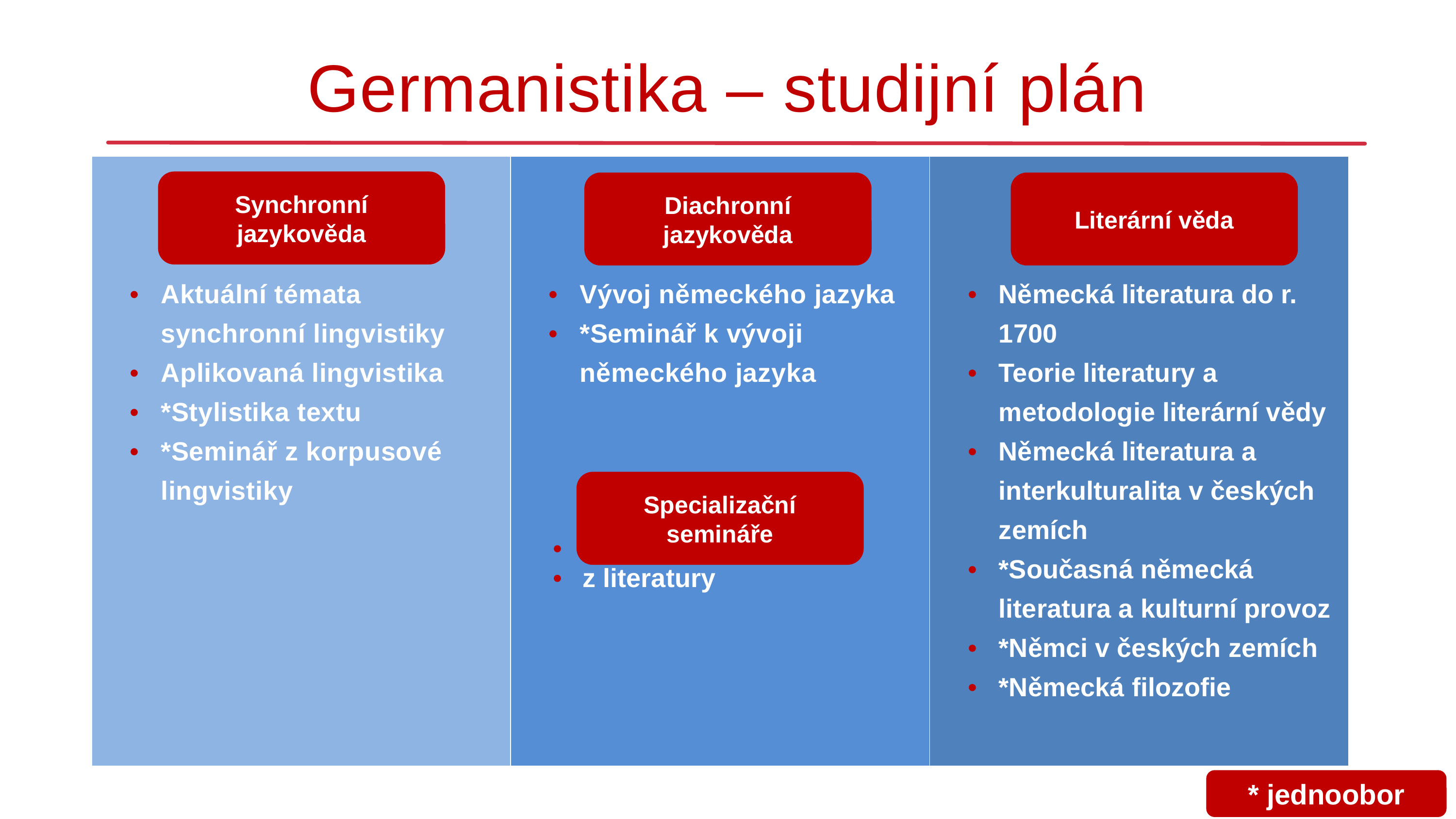

Germanistika – studijní plán

| Aktuální témata synchronní lingvistiky Aplikovaná lingvistika \*Stylistika textu \*Seminář z korpusové lingvistiky | Vývoj německého jazyka \*Seminář k vývoji německého jazyka z jazyka z literatury | Německá literatura do r. 1700 Teorie literatury a metodologie literární vědy Německá literatura a interkulturalita v českých zemích \*Současná německá literatura a kulturní provoz \*Němci v českých zemích \*Německá filozofie |
| --- | --- | --- |
Synchronní jazykověda
Diachronní jazykověda
Literární věda
Specializační semináře
* jednoobor